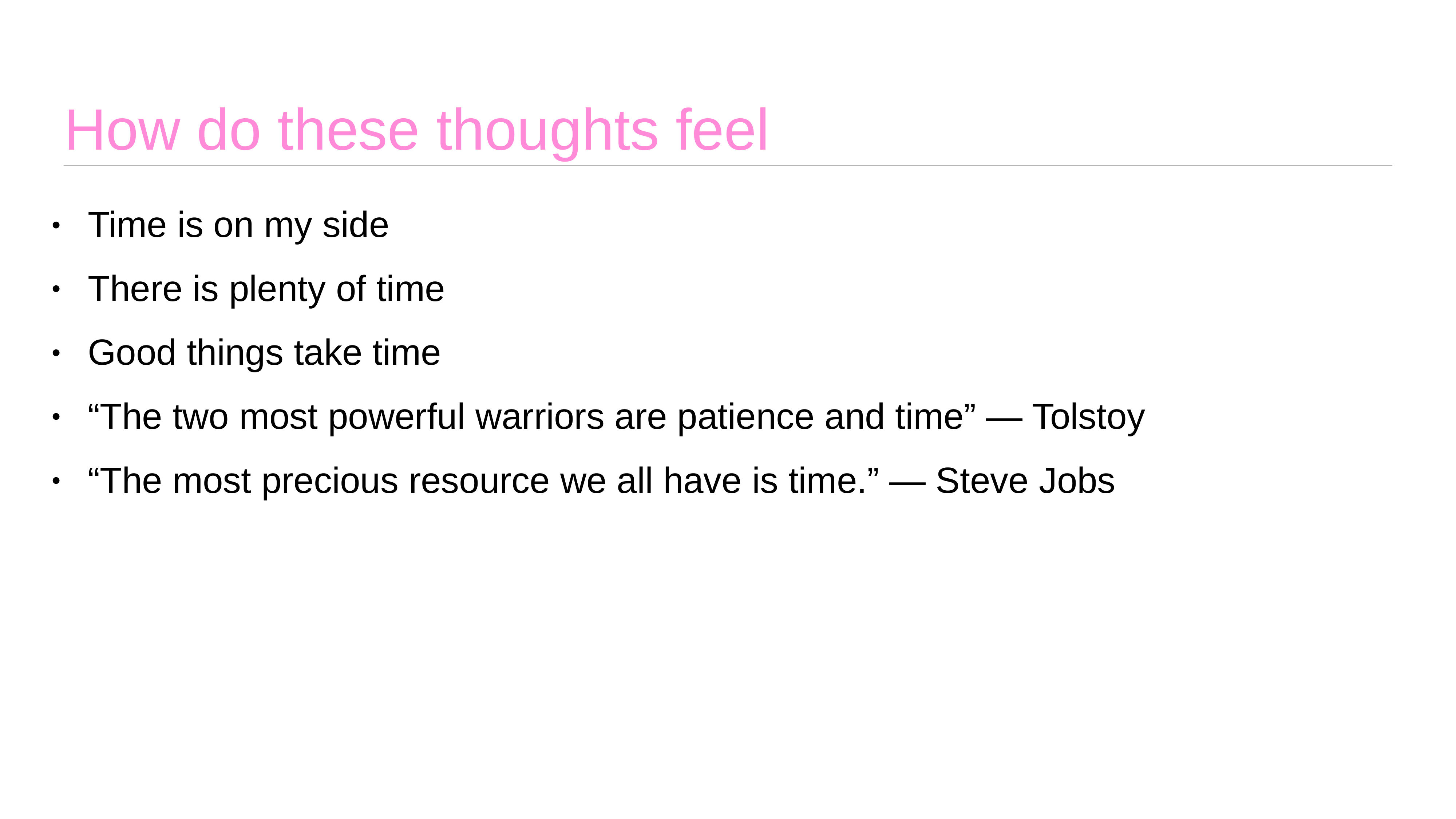

# How do these thoughts feel

Time is on my side
There is plenty of time
Good things take time
“The two most powerful warriors are patience and time” — Tolstoy
“The most precious resource we all have is time.” — Steve Jobs